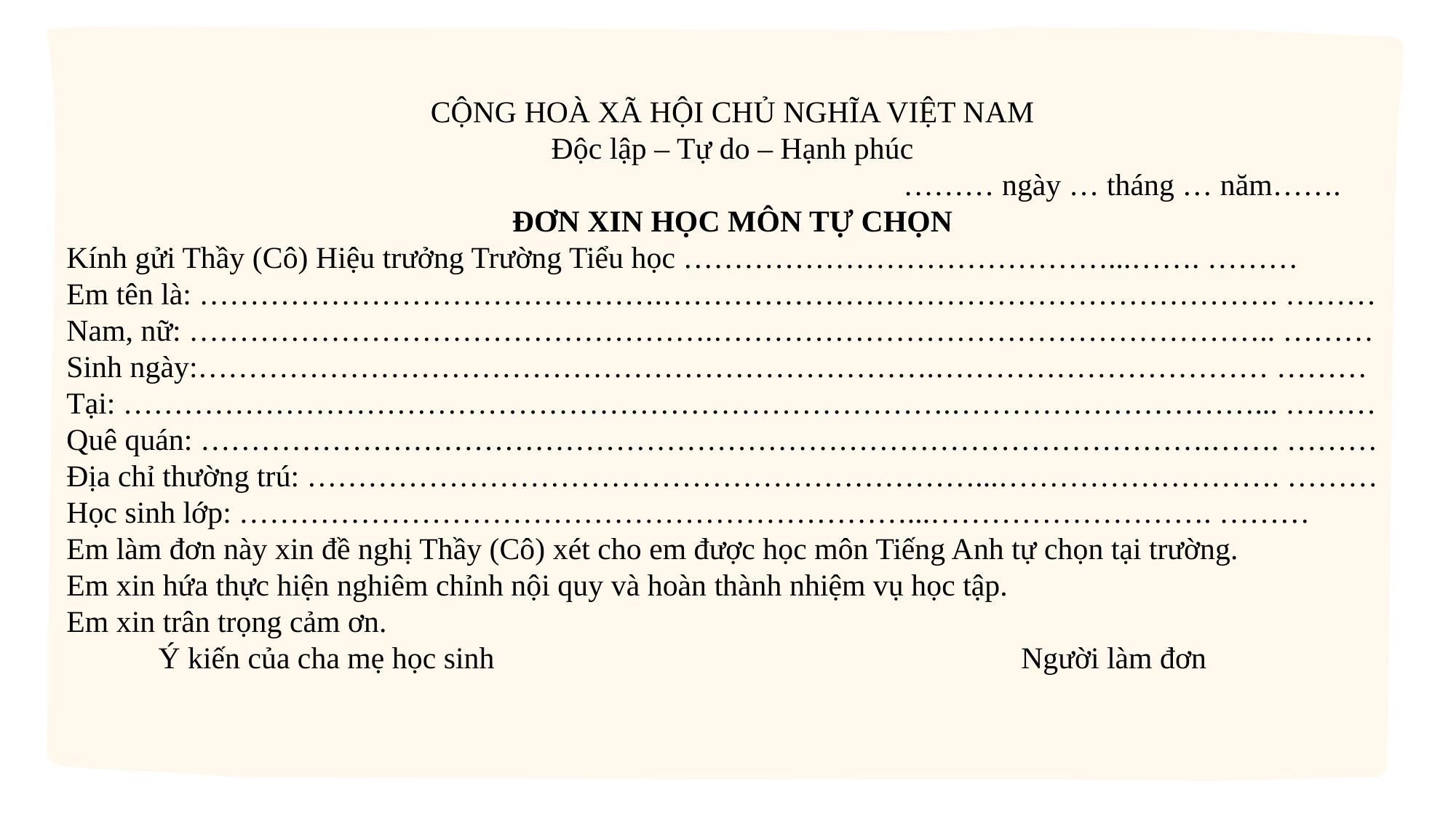

CỘNG HOÀ XÃ HỘI CHỦ NGHĨA VIỆT NAM
Độc lập – Tự do – Hạnh phúc
                        						  ……… ngày … tháng … năm…….
ĐƠN XIN HỌC MÔN TỰ CHỌN
Kính gửi Thầy (Cô) Hiệu trưởng Trường Tiểu học ……………………………………...……. ………
Em tên là: ……………………………………….……………………………………………………. ………
Nam, nữ: …………………………………………….……………………………………………….. ………
Sinh ngày:……………………………………………………………….…………………………… ………
Tại: ……………………………………………………………………….…………………………... ………
Quê quán: ……………………………………………………………………………………….……. ………
Địa chỉ thường trú: …………………………………………………………...………………………. ………
Học sinh lớp: …………………………………………………………...………………………. ………
Em làm đơn này xin đề nghị Thầy (Cô) xét cho em được học môn Tiếng Anh tự chọn tại trường.
Em xin hứa thực hiện nghiêm chỉnh nội quy và hoàn thành nhiệm vụ học tập.
Em xin trân trọng cảm ơn.
            Ý kiến của cha mẹ học sinh                                                                     Người làm đơn